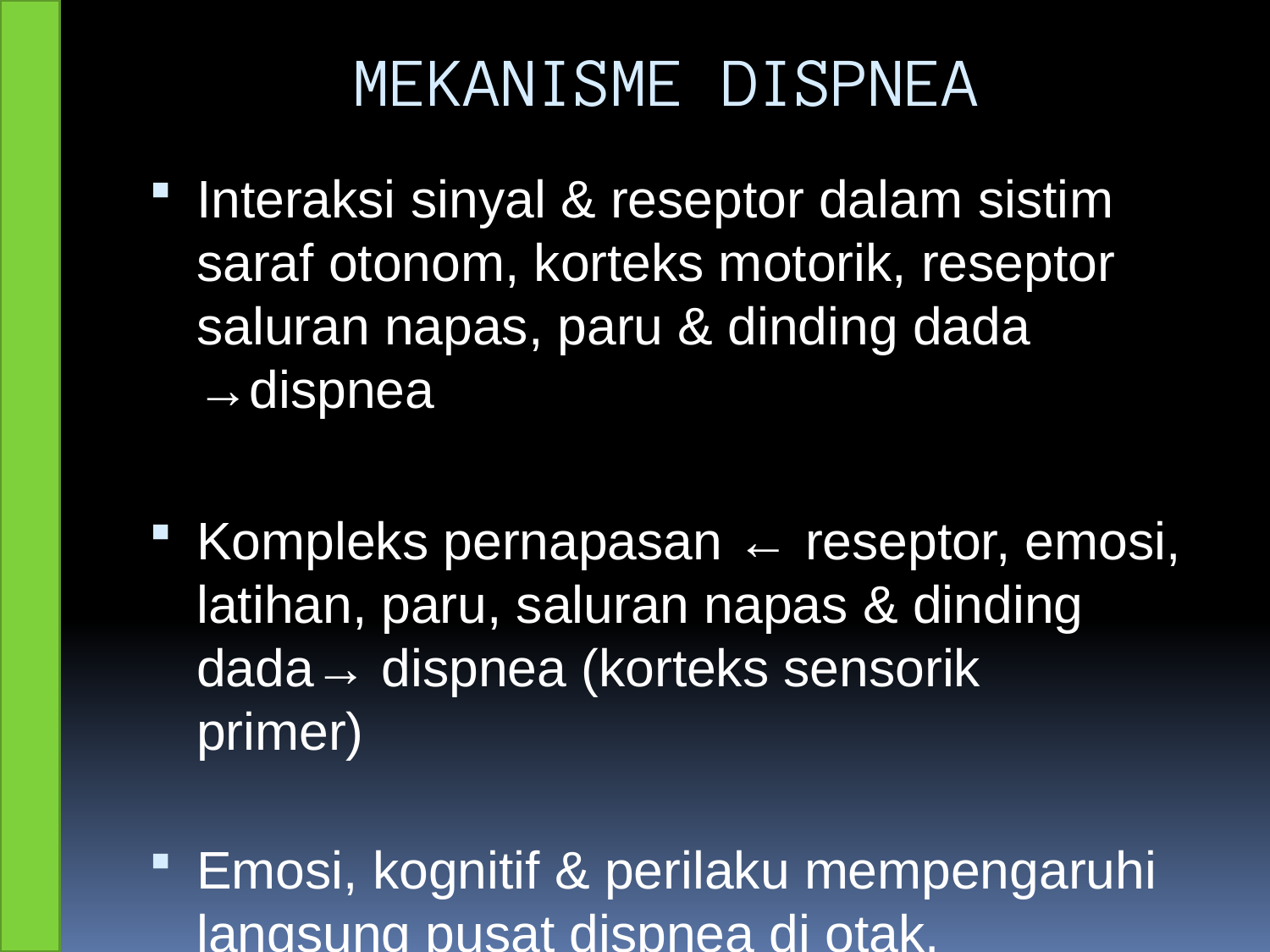

# MEKANISME DISPNEA
Interaksi sinyal & reseptor dalam sistim saraf otonom, korteks motorik, reseptor saluran napas, paru & dinding dada →dispnea

Kompleks pernapasan ← reseptor, emosi, latihan, paru, saluran napas & dinding dada→ dispnea (korteks sensorik 	primer)

Emosi, kognitif & perilaku mempengaruhi langsung pusat dispnea di otak.